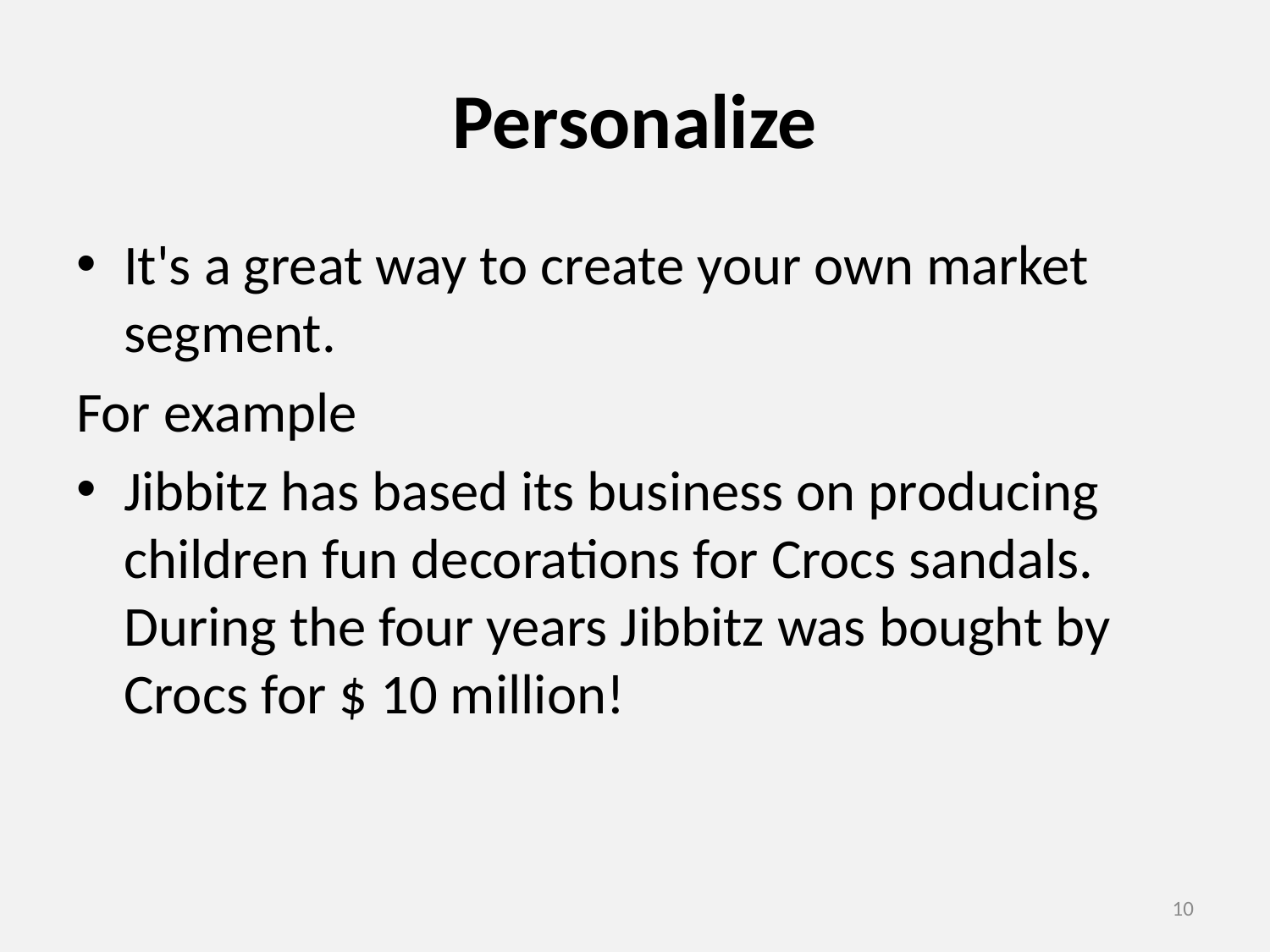

# Personalize
It's a great way to create your own market segment.
For example
Jibbitz has based its business on producing children fun decorations for Crocs sandals. During the four years Jibbitz was bought by Crocs for $ 10 million!
10